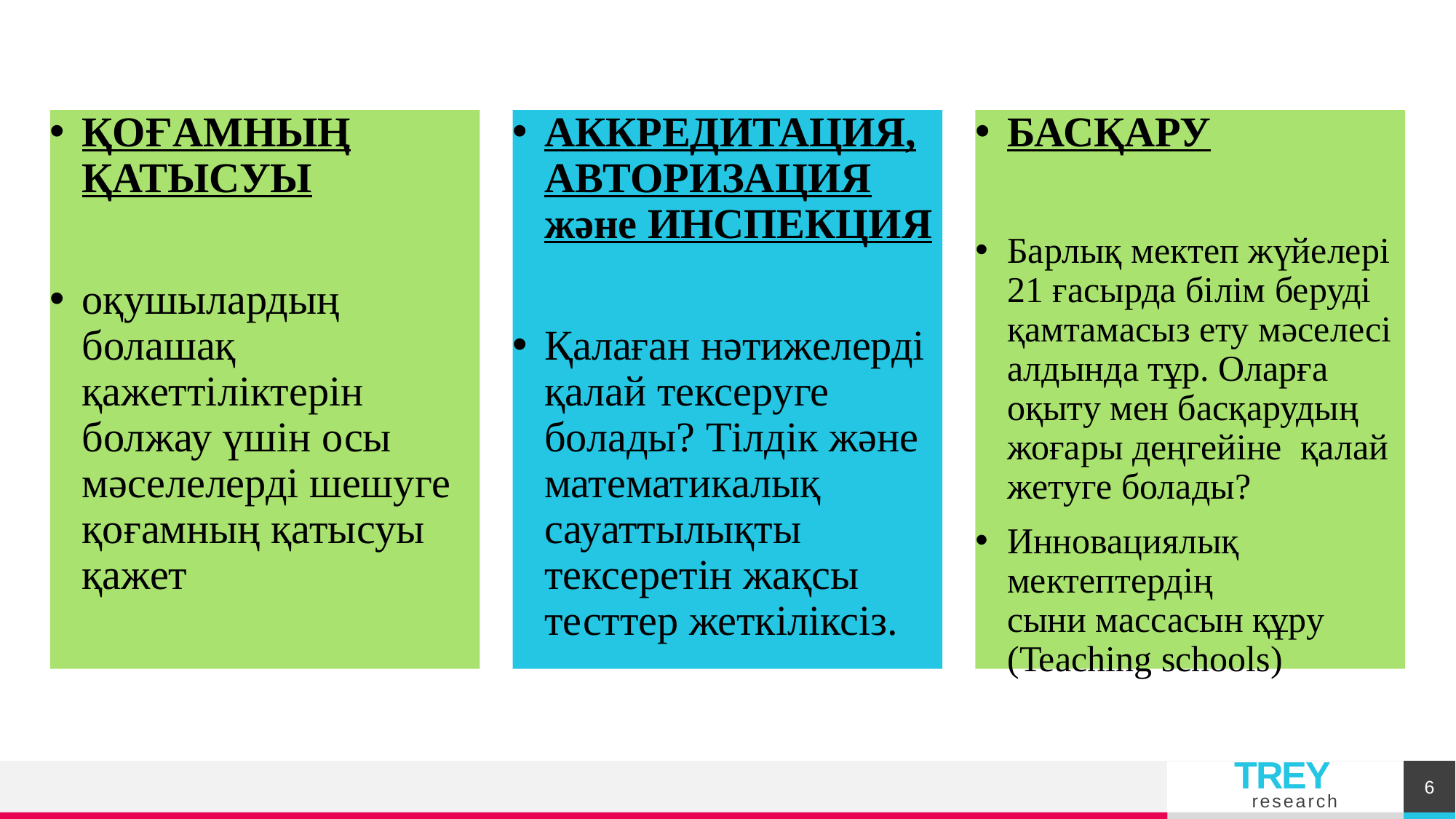

БАСҚАРУ

Барлық мектеп жүйелері 21 ғасырда білім беруді қамтамасыз ету мәселесі алдында тұр. Оларға оқыту мен басқарудың жоғары деңгейіне  қалай жетуге болады?
Инновациялық мектептердің сыни массасын құру (Teaching schools)
ҚОҒАМНЫҢ ҚАТЫСУЫ

оқушылардың болашақ қажеттіліктерін болжау үшін осы мәселелерді шешуге қоғамның қатысуы қажет
АККРЕДИТАЦИЯ, АВТОРИЗАЦИЯ және ИНСПЕКЦИЯ

Қалаған нәтижелерді қалай тексеруге болады? Тілдік және математикалық сауаттылықты тексеретін жақсы тесттер жеткіліксіз.
6